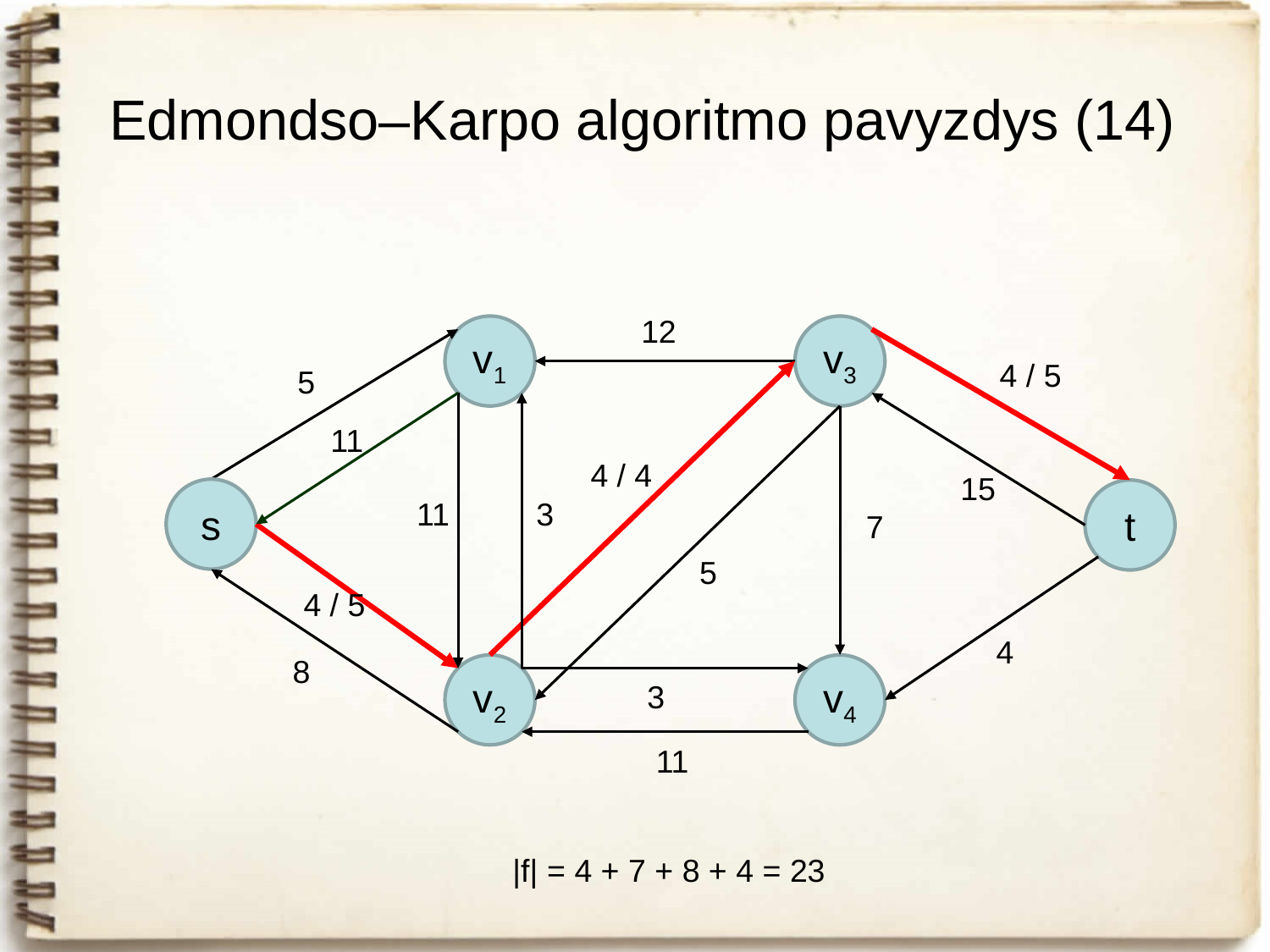

# Edmondso–Karpo algoritmo pavyzdys (14)
12
v1
v3
4 / 5
5
11
4 / 4
15
s
t
3
11
7
5
4 / 5
4
8
v2
v4
3
11
|f| = 4 + 7 + 8 + 4 = 23